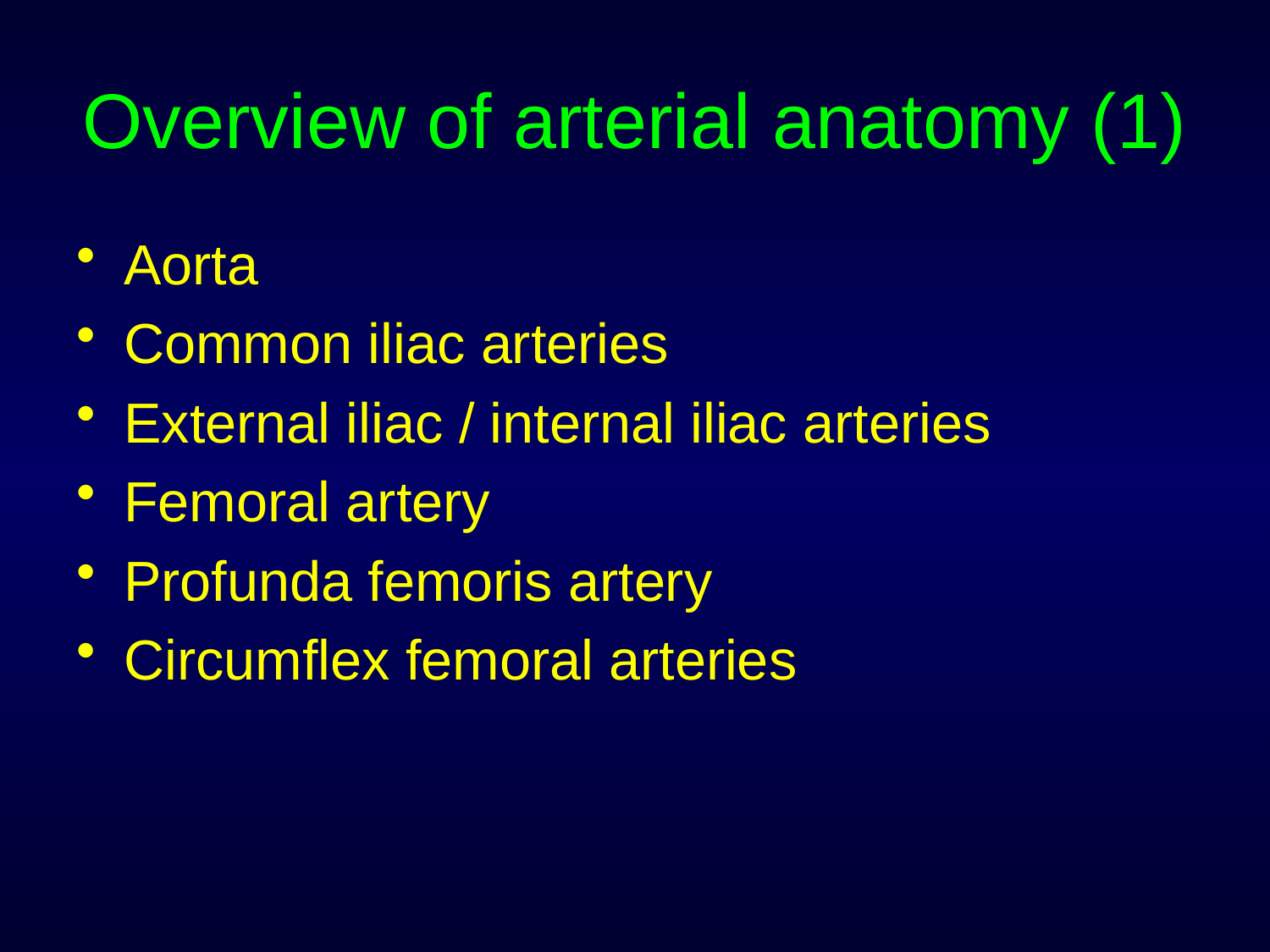

# Overview of arterial anatomy (1)
Aorta
Common iliac arteries
External iliac / internal iliac arteries
Femoral artery
Profunda femoris artery
Circumflex femoral arteries